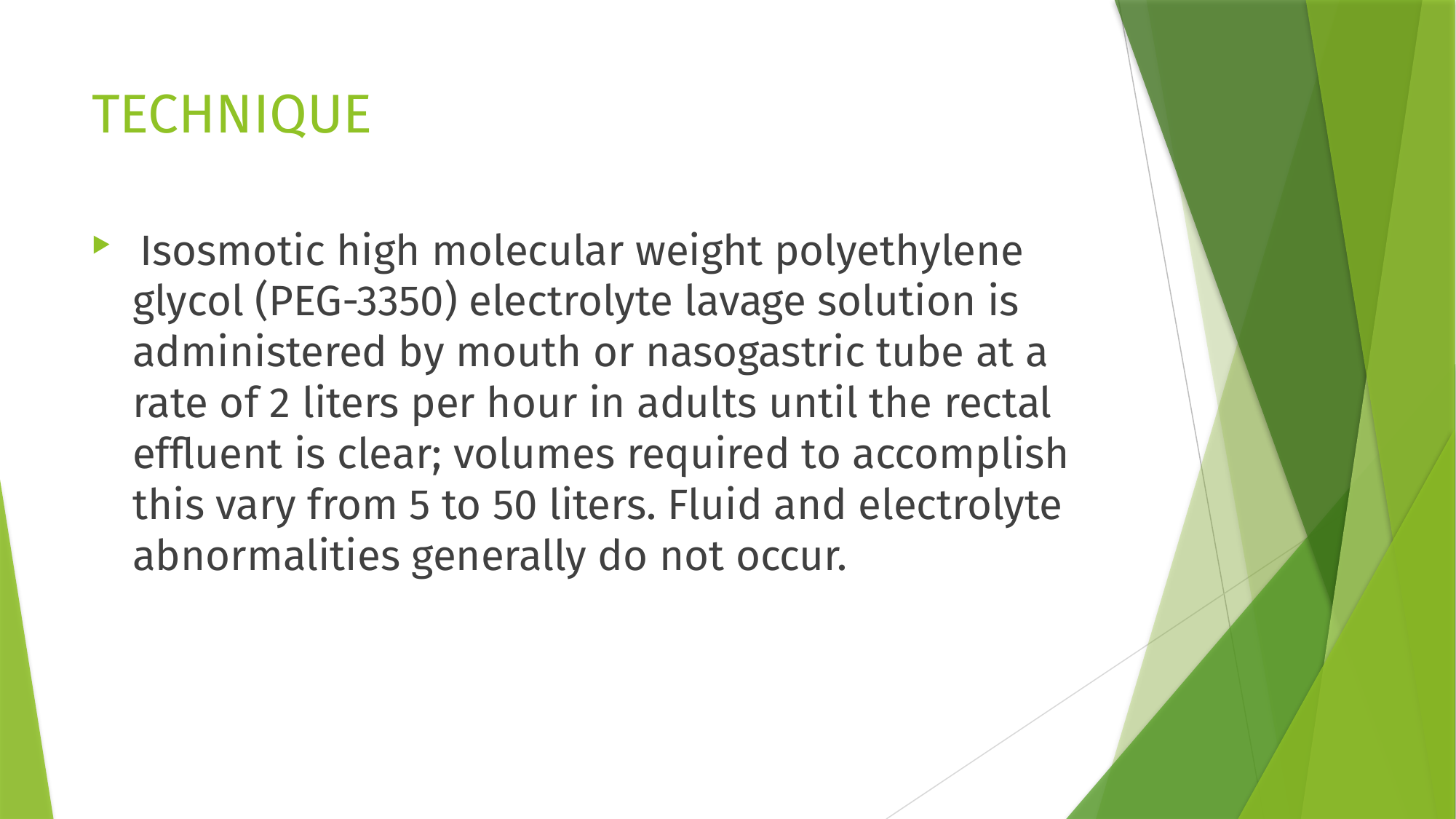

# TECHNIQUE

 Isosmotic high molecular weight polyethylene glycol (PEG-3350) electrolyte lavage solution is administered by mouth or nasogastric tube at a rate of 2 liters per hour in adults until the rectal effluent is clear; volumes required to accomplish this vary from 5 to 50 liters. Fluid and electrolyte abnormalities generally do not occur.